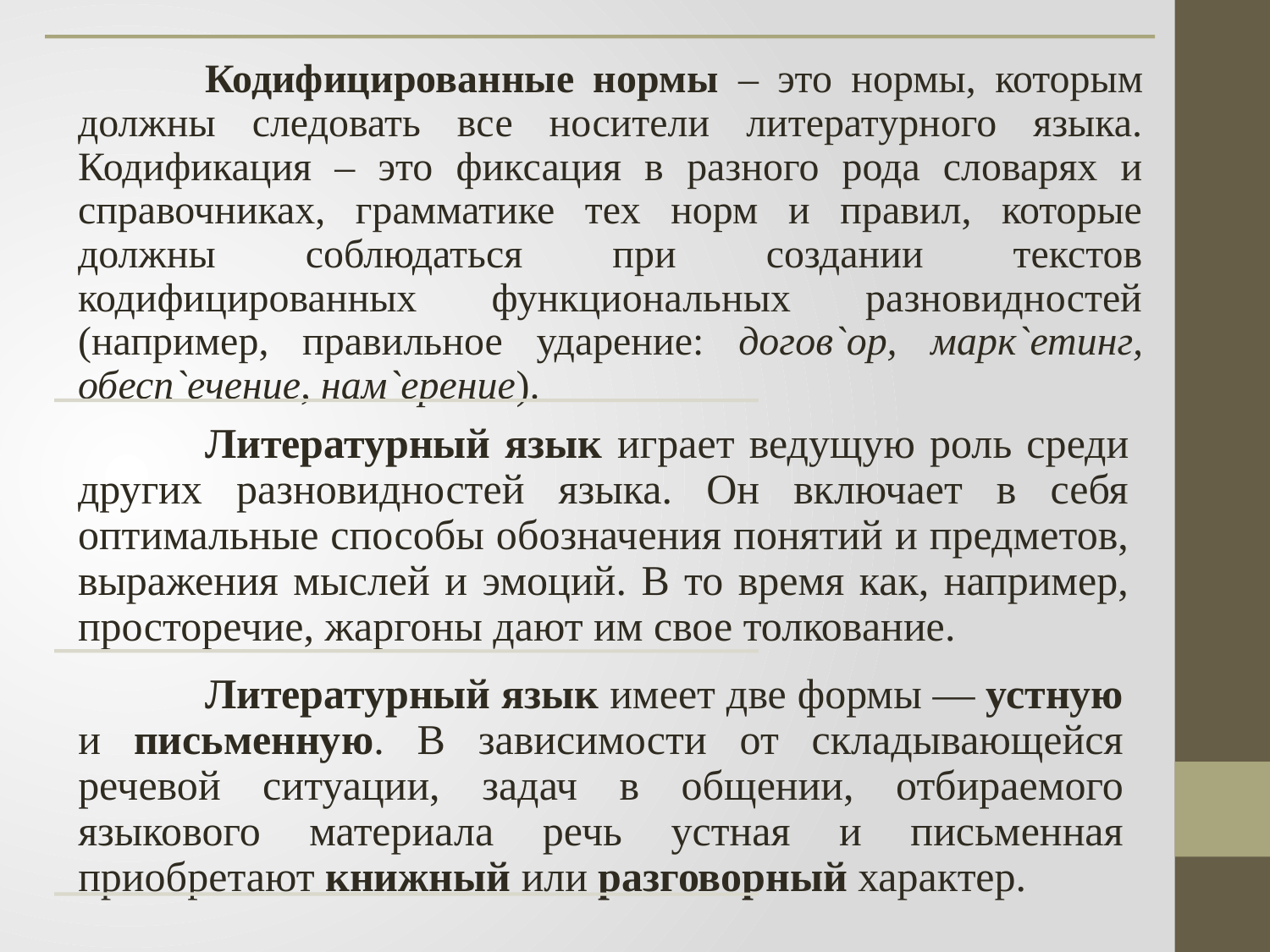

#

	Кодифицированные нормы – это нормы, которым должны следовать все носители литературного языка. Кодификация – это фиксация в разного рода словарях и справочниках, грамматике тех норм и правил, которые должны соблюдаться при создании текстов кодифицированных функциональных разновидностей (например, правильное ударение: догов`ор, марк`етинг, обесп`ечение, нам`ерение).
	Литературный язык играет ведущую роль среди других разновидностей языка. Он включает в себя оптимальные способы обозначения понятий и предметов, выражения мыслей и эмоций. В то время как, например, просторечие, жаргоны дают им свое толкование.
	Литературный язык имеет две формы — устную и письменную. В зависимости от складывающейся речевой ситуации, задач в общении, отбираемого языкового материала речь устная и письменная приобретают книжный или разговорный характер.